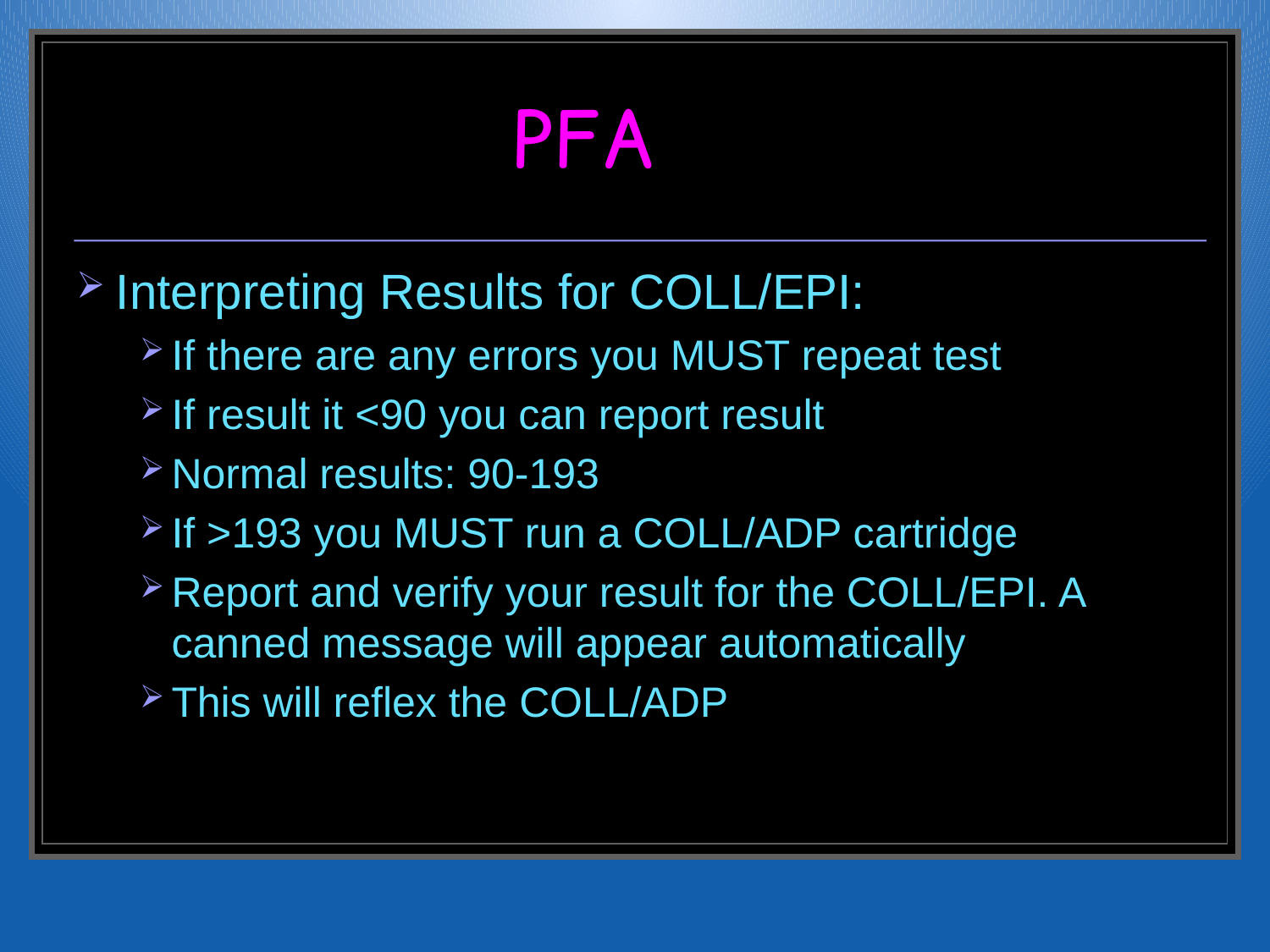

# PFA
Interpreting Results for COLL/EPI:
If there are any errors you MUST repeat test
If result it <90 you can report result
Normal results: 90-193
If >193 you MUST run a COLL/ADP cartridge
Report and verify your result for the COLL/EPI. A canned message will appear automatically
This will reflex the COLL/ADP